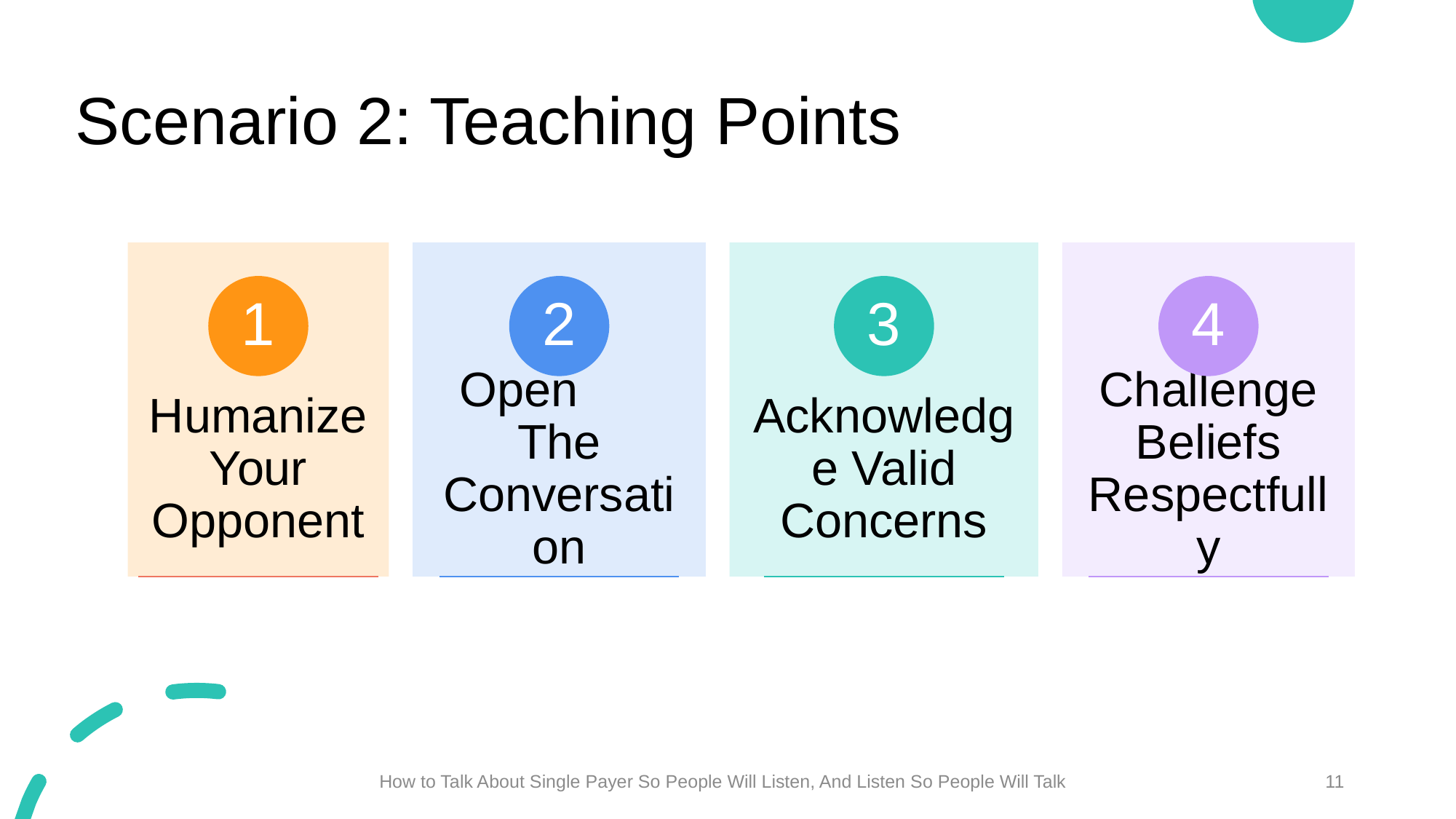

# Scenario 2: Teaching Points
Humanize Your Opponent
1
Open       The Conversation
2
Acknowledge Valid Concerns
3
Challenge Beliefs Respectfully
4
How to Talk About Single Payer So People Will Listen, And Listen So People Will Talk
11